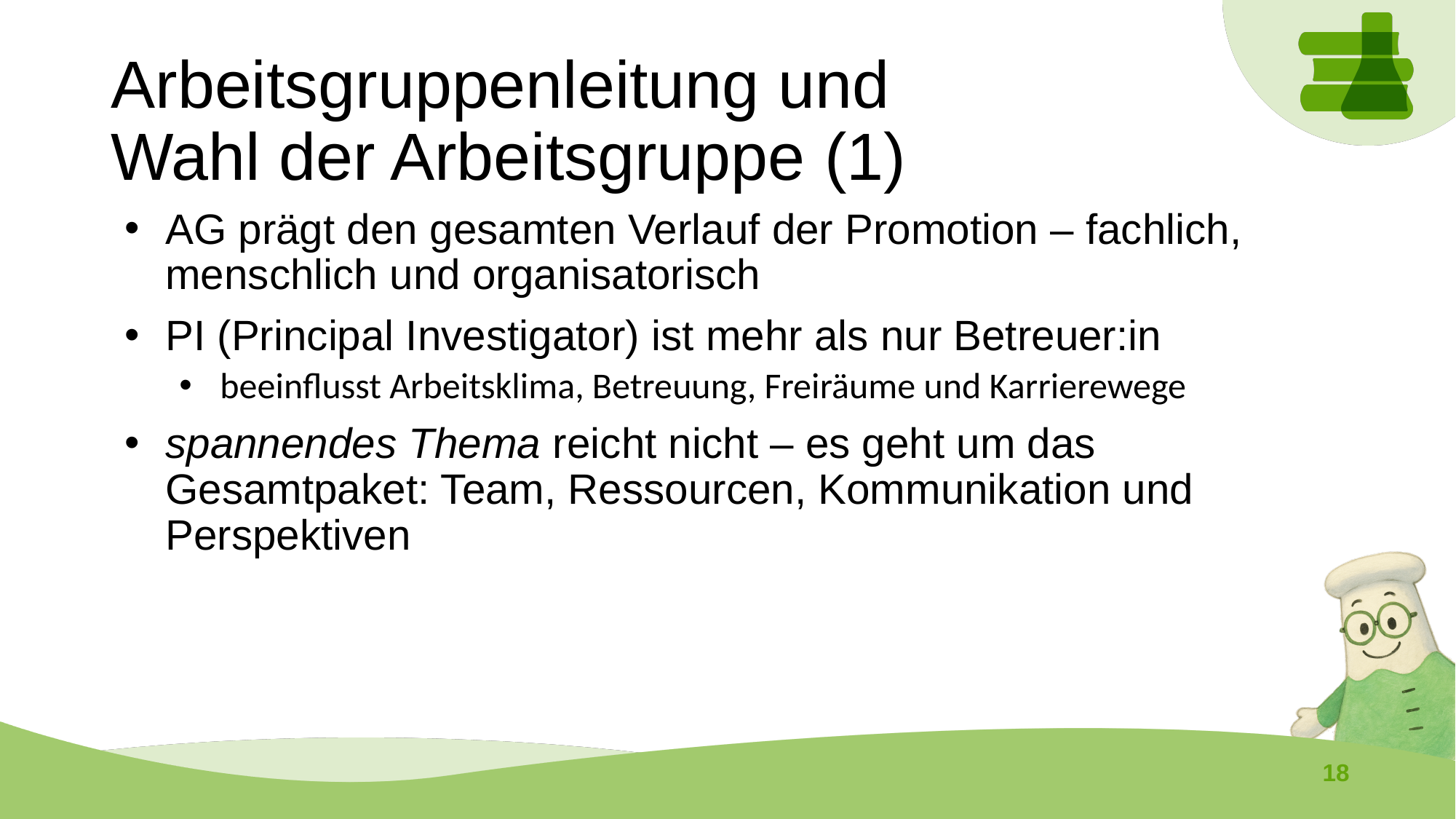

# Arbeitsgruppenleitung und Wahl der Arbeitsgruppe (1)
AG prägt den gesamten Verlauf der Promotion – fachlich, menschlich und organisatorisch
PI (Principal Investigator) ist mehr als nur Betreuer:in
beeinflusst Arbeitsklima, Betreuung, Freiräume und Karrierewege
spannendes Thema reicht nicht – es geht um das Gesamtpaket: Team, Ressourcen, Kommunikation und Perspektiven